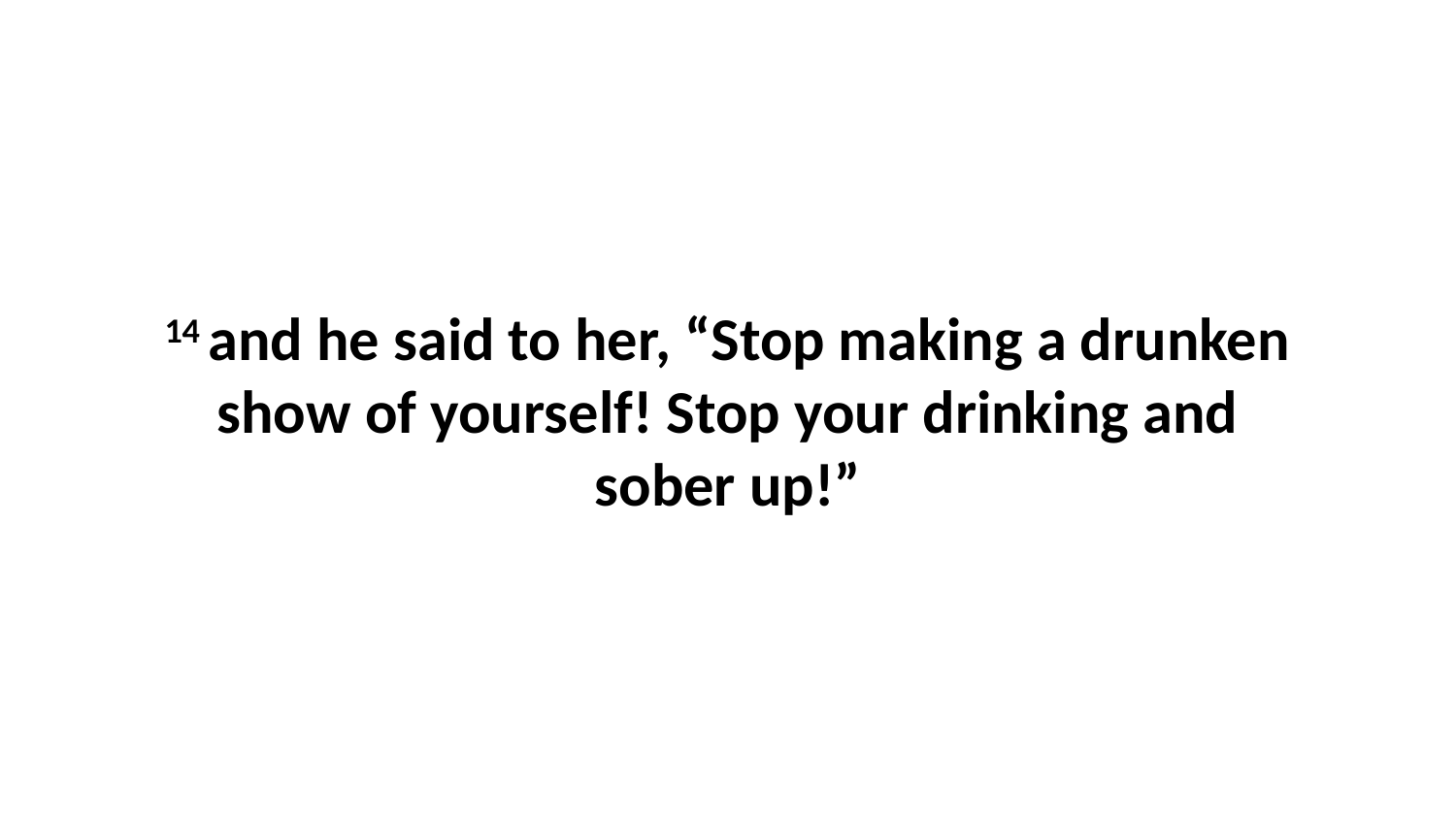

14 and he said to her, “Stop making a drunken show of yourself! Stop your drinking and sober up!”